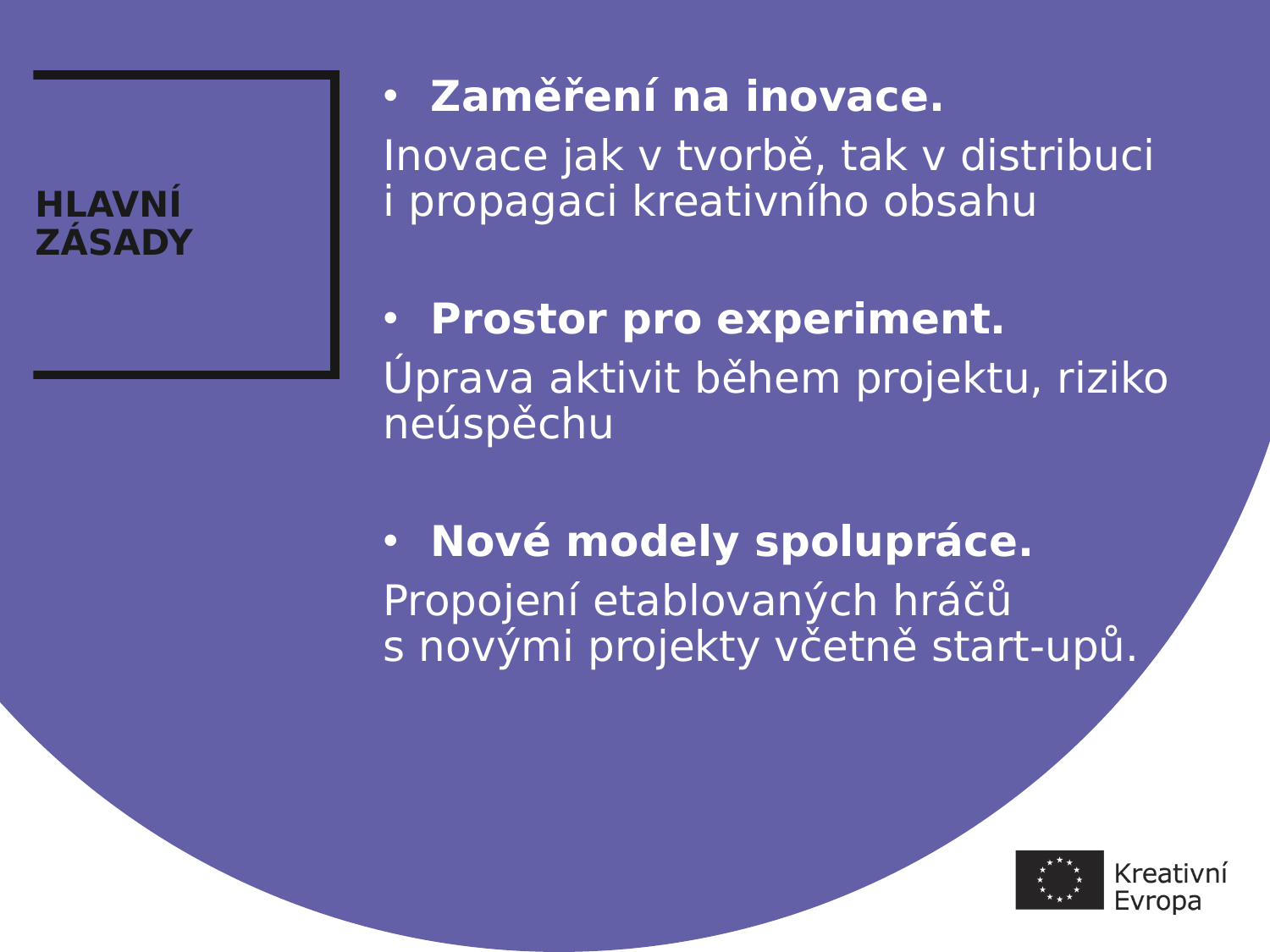

# HLAVNÍ ZÁSADY
Zaměření na inovace.
Inovace jak v tvorbě, tak v distribuci
i propagaci kreativního obsahu

Prostor pro experiment.
Úprava aktivit během projektu, riziko neúspěchu

Nové modely spolupráce.
Propojení etablovaných hráčů
s novými projekty včetně start-upů.